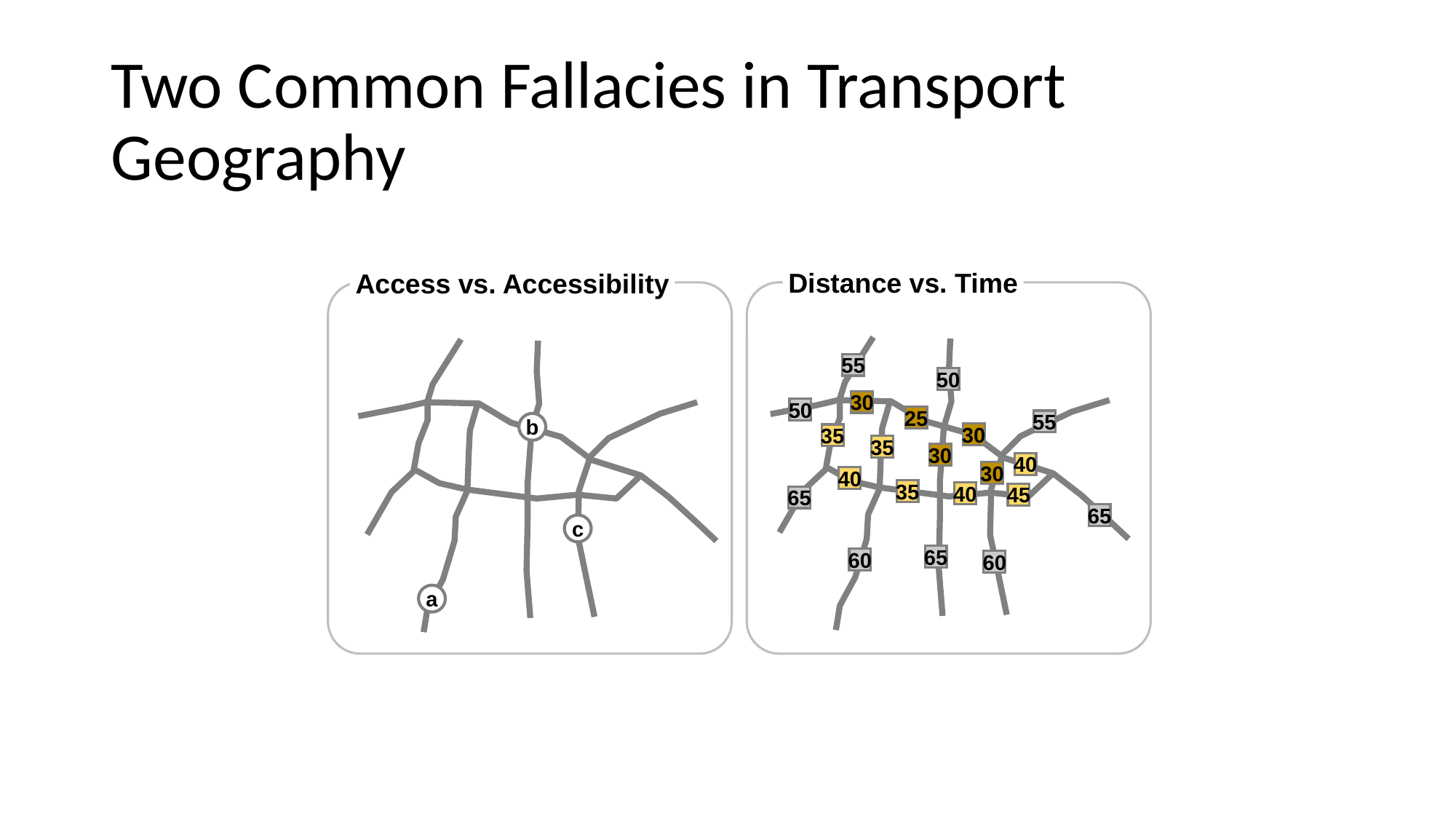

# Two Common Fallacies in Transport Geography
Distance vs. Time
Access vs. Accessibility

55
50
30
50

25
55
b
30
35
35
30
40
30
40

35
40
45
65
65
c
65
60
60
a